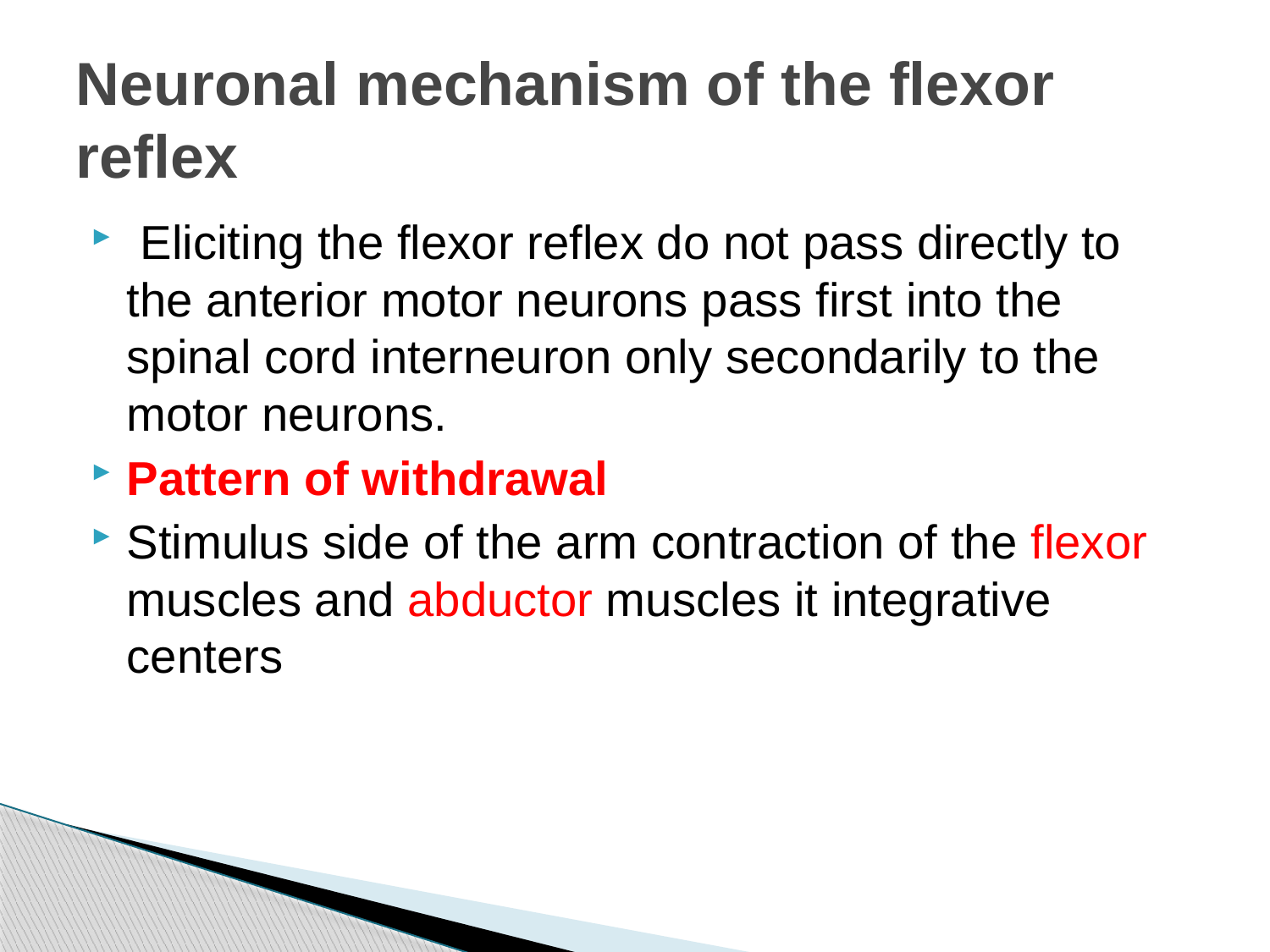

# Neuronal mechanism of the flexor reflex
 Eliciting the flexor reflex do not pass directly to the anterior motor neurons pass first into the spinal cord interneuron only secondarily to the motor neurons.
Pattern of withdrawal
Stimulus side of the arm contraction of the flexor muscles and abductor muscles it integrative centers